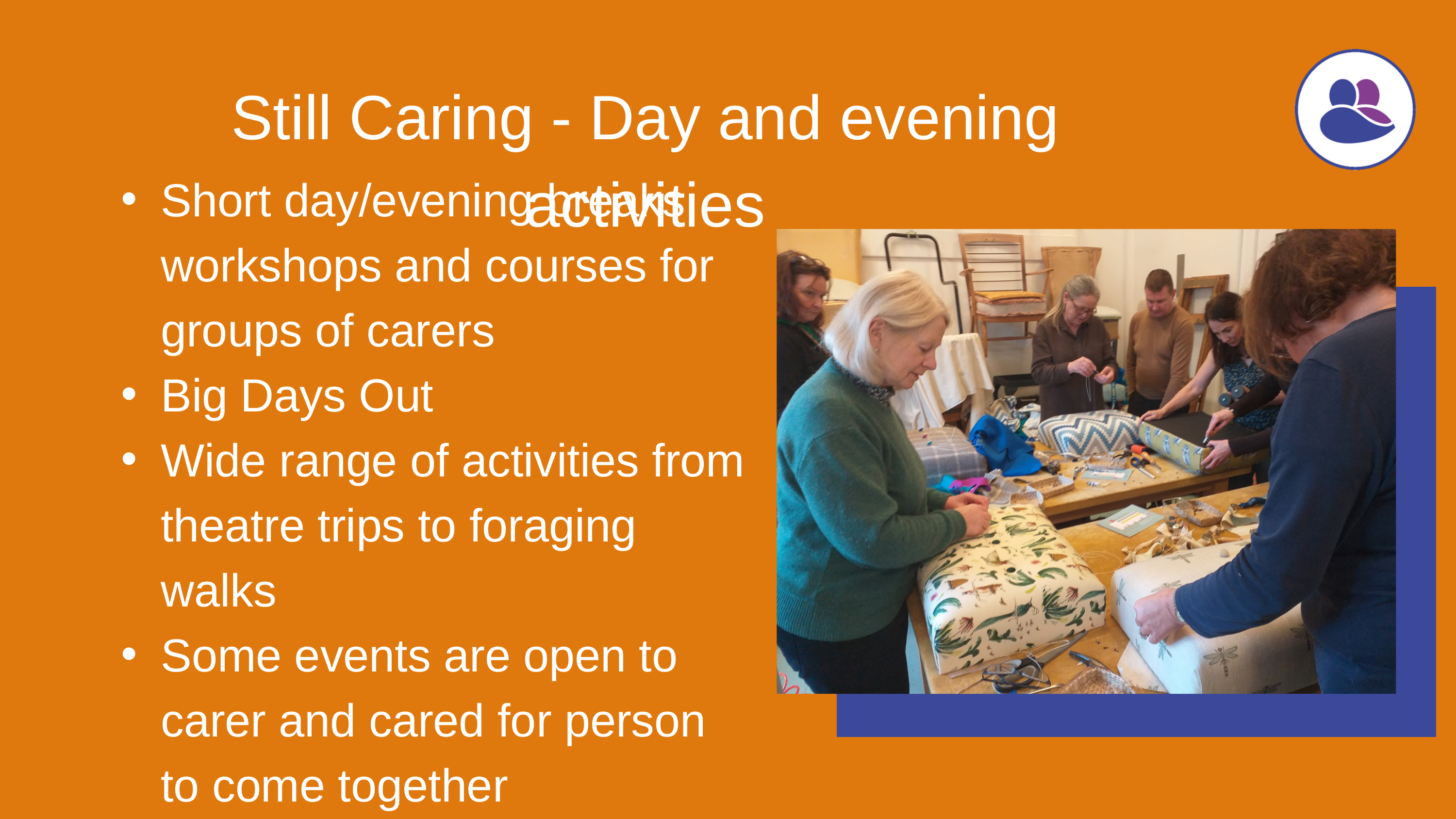

Still Caring - Day and evening activities
Short day/evening breaks, workshops and courses for groups of carers
Big Days Out
Wide range of activities from theatre trips to foraging walks
Some events are open to carer and cared for person to come together